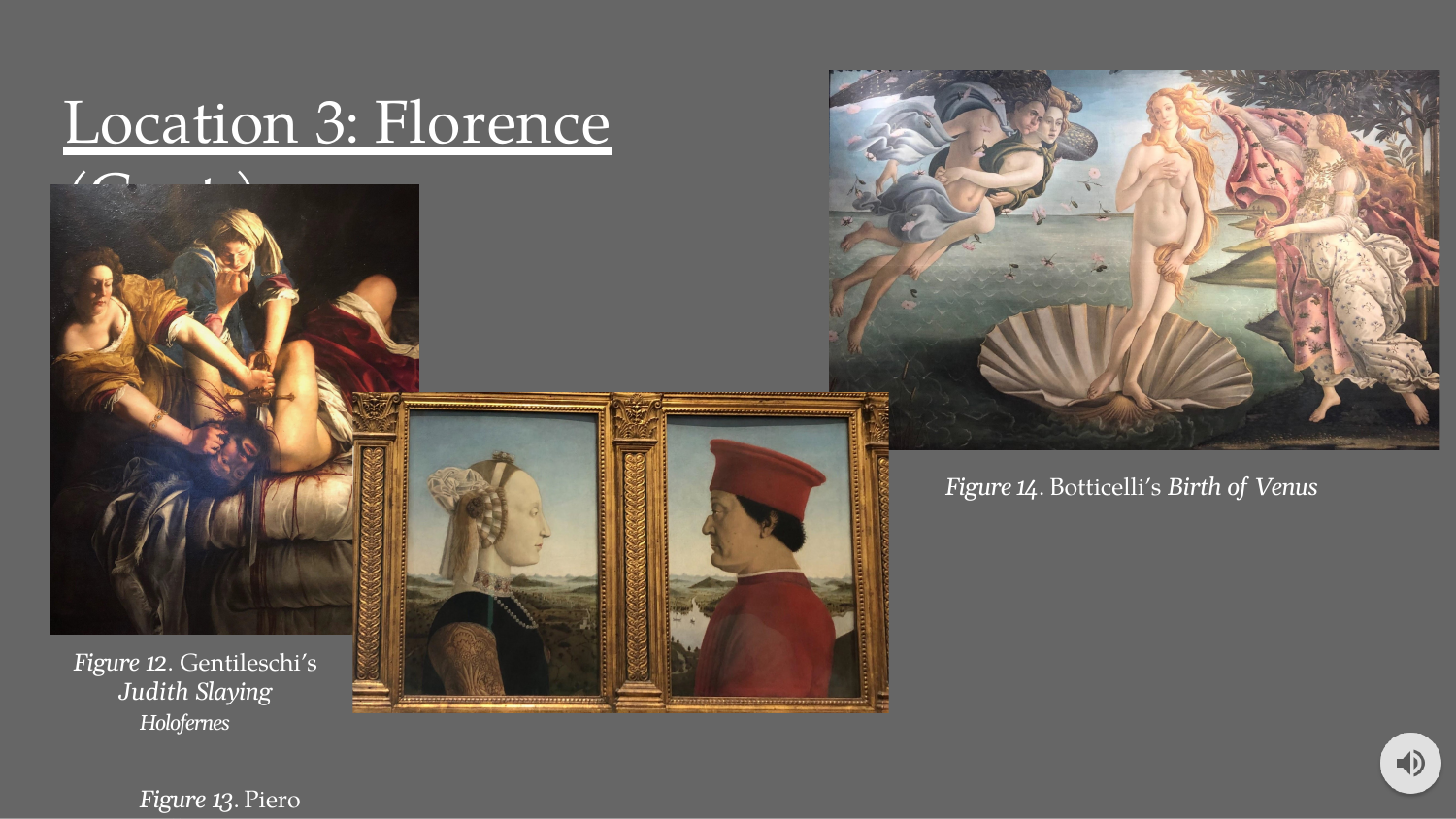

# Location 3: Florence (Cont.)

Figure 14. Botticelli’s Birth of Venus
Figure 12. Gentileschi’s
Judith Slaying
Holofernes	Figure 13. Piero Della Francesca’s The Duke and
Duchess of Urbino